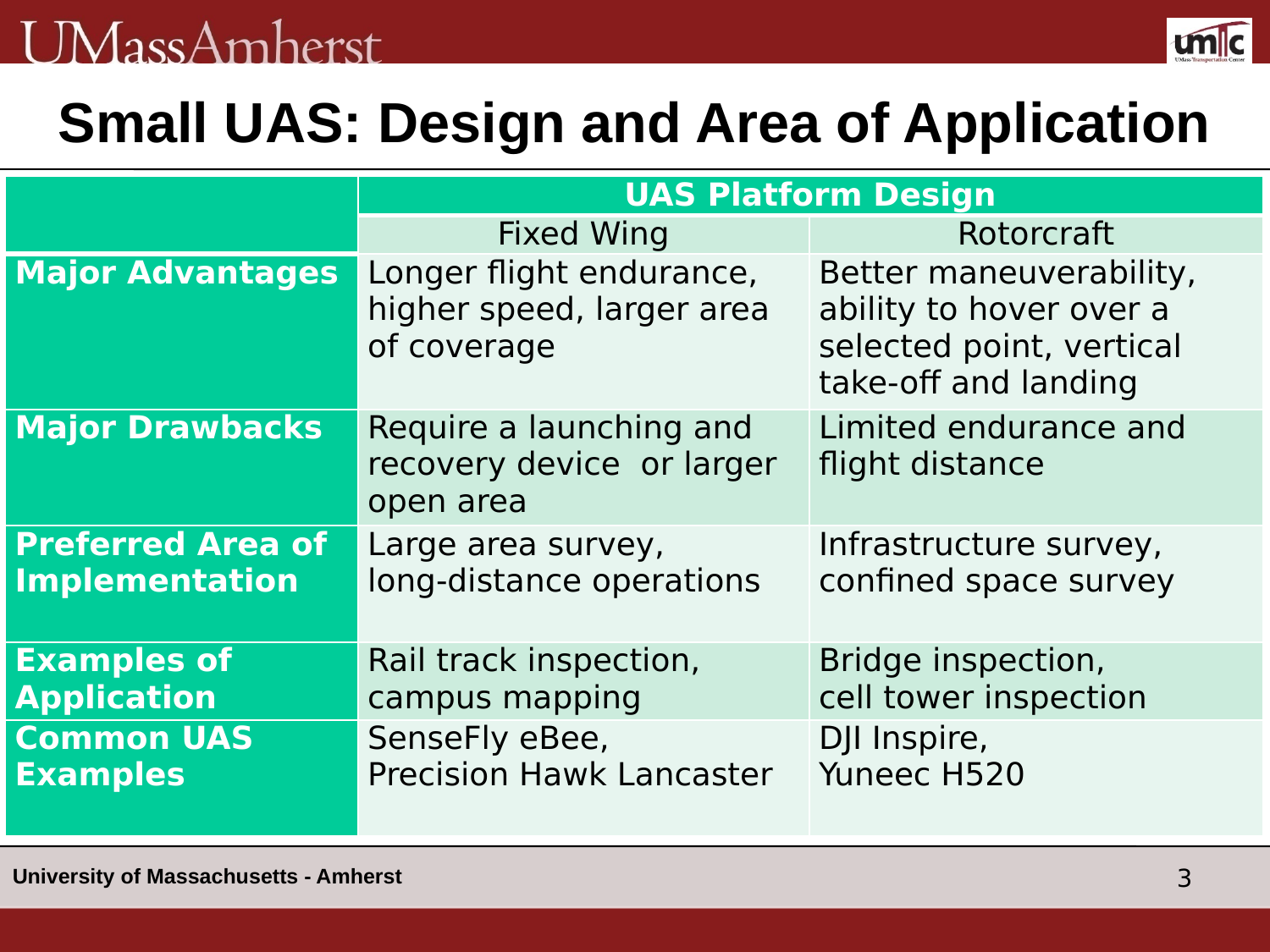

Small UAS: Design and Area of Application
|  | UAS Platform Design |  |
| --- | --- | --- |
|  | Fixed Wing | Rotorcraft |
| Major Advantages | Longer flight endurance, higher speed, larger area of coverage | Better maneuverability, ability to hover over a selected point, vertical take-off and landing |
| Major Drawbacks | Require a launching and recovery device or larger open area | Limited endurance and flight distance |
| Preferred Area of Implementation | Large area survey, long-distance operations | Infrastructure survey, confined space survey |
| Examples of Application | Rail track inspection, campus mapping | Bridge inspection, cell tower inspection |
| Common UAS Examples | SenseFly eBee, Precision Hawk Lancaster | DJI Inspire, Yuneec H520 |